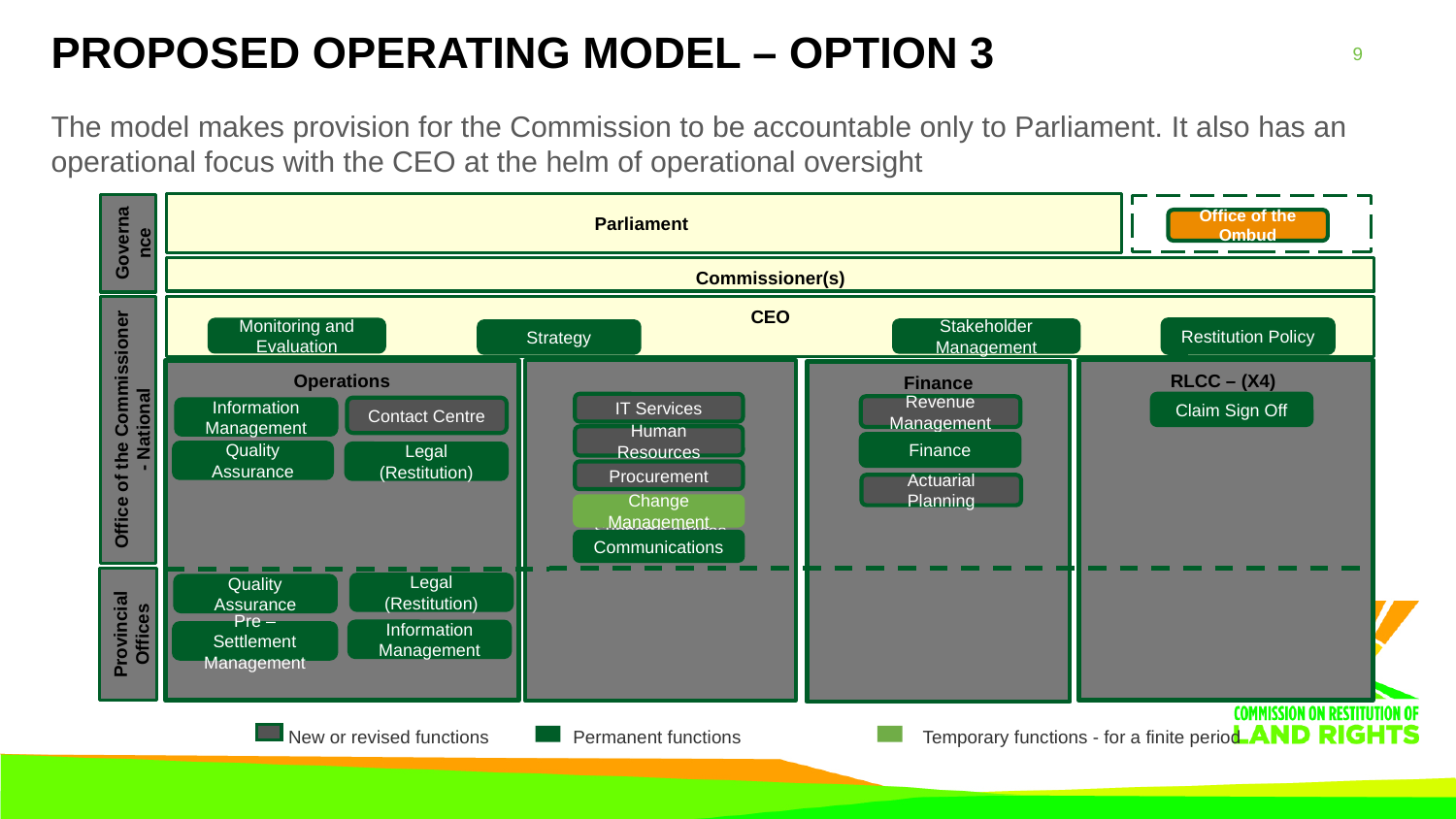

# Proposed Operating Model – Option 3
The model makes provision for the Commission to be accountable only to Parliament. It also has an operational focus with the CEO at the helm of operational oversight
Parliament

Office of the Ombud
Governance
Commissioner(s)
CEO
Restitution Policy
Monitoring and Evaluation
Stakeholder Management
Strategy
RLCC – (X4)
Operations
Support Services
Finance
Claim Sign Off
IT Services
Revenue Management
Contact Centre
Information Management
Office of the Commissioner - National
Human Resources
Finance
Quality Assurance
Legal (Restitution)
Procurement
Actuarial Planning
Change Management
Communications
Legal
(Restitution)
Quality Assurance
Provincial Offices
Information Management
Pre – Settlement Management

New or revised functions
Temporary functions - for a finite period
Permanent functions